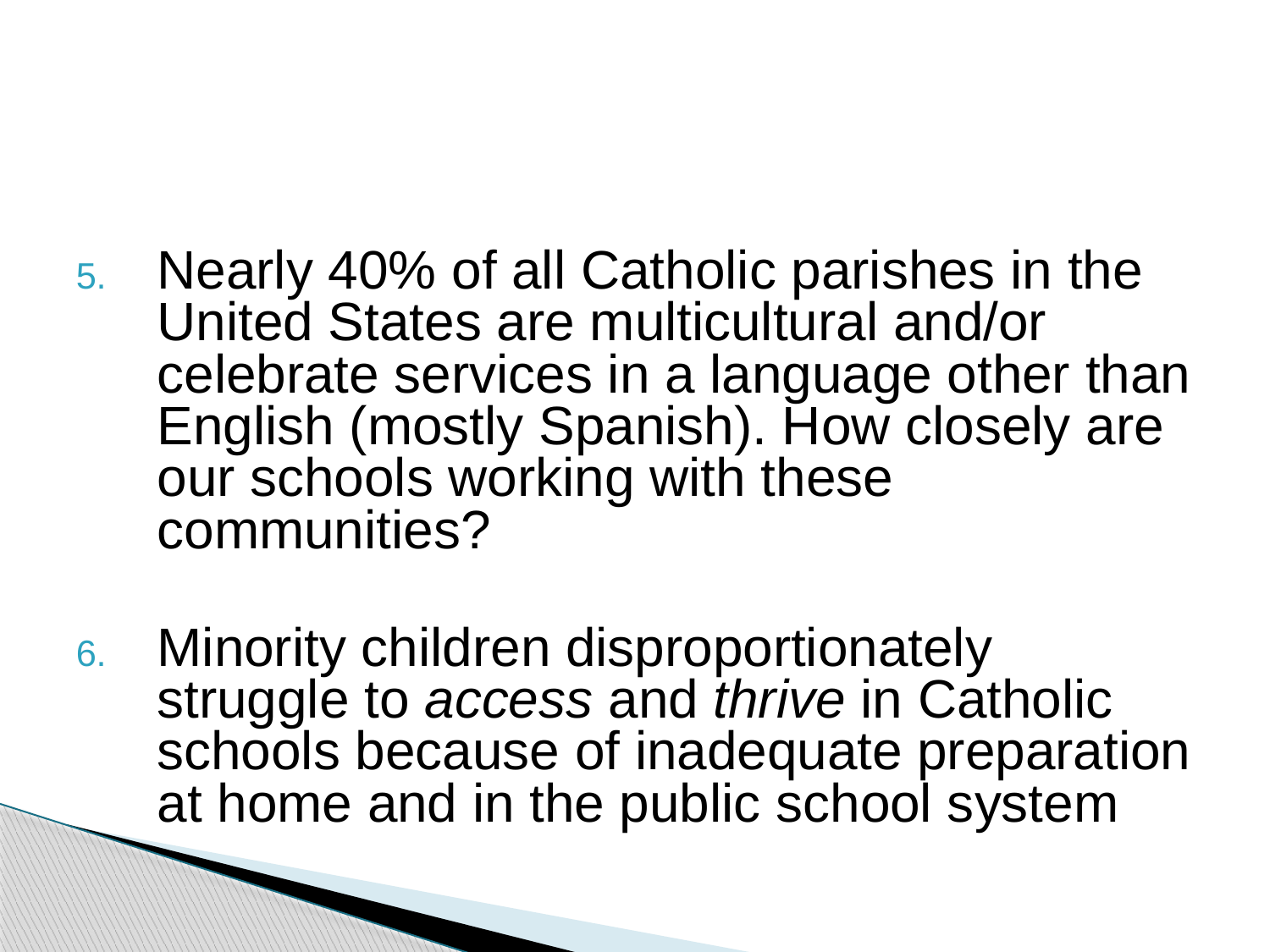

#

Nearly 40% of all Catholic parishes in the United States are multicultural and/or celebrate services in a language other than English (mostly Spanish). How closely are our schools working with these communities?

Minority children disproportionately struggle to access and thrive in Catholic schools because of inadequate preparation at home and in the public school system